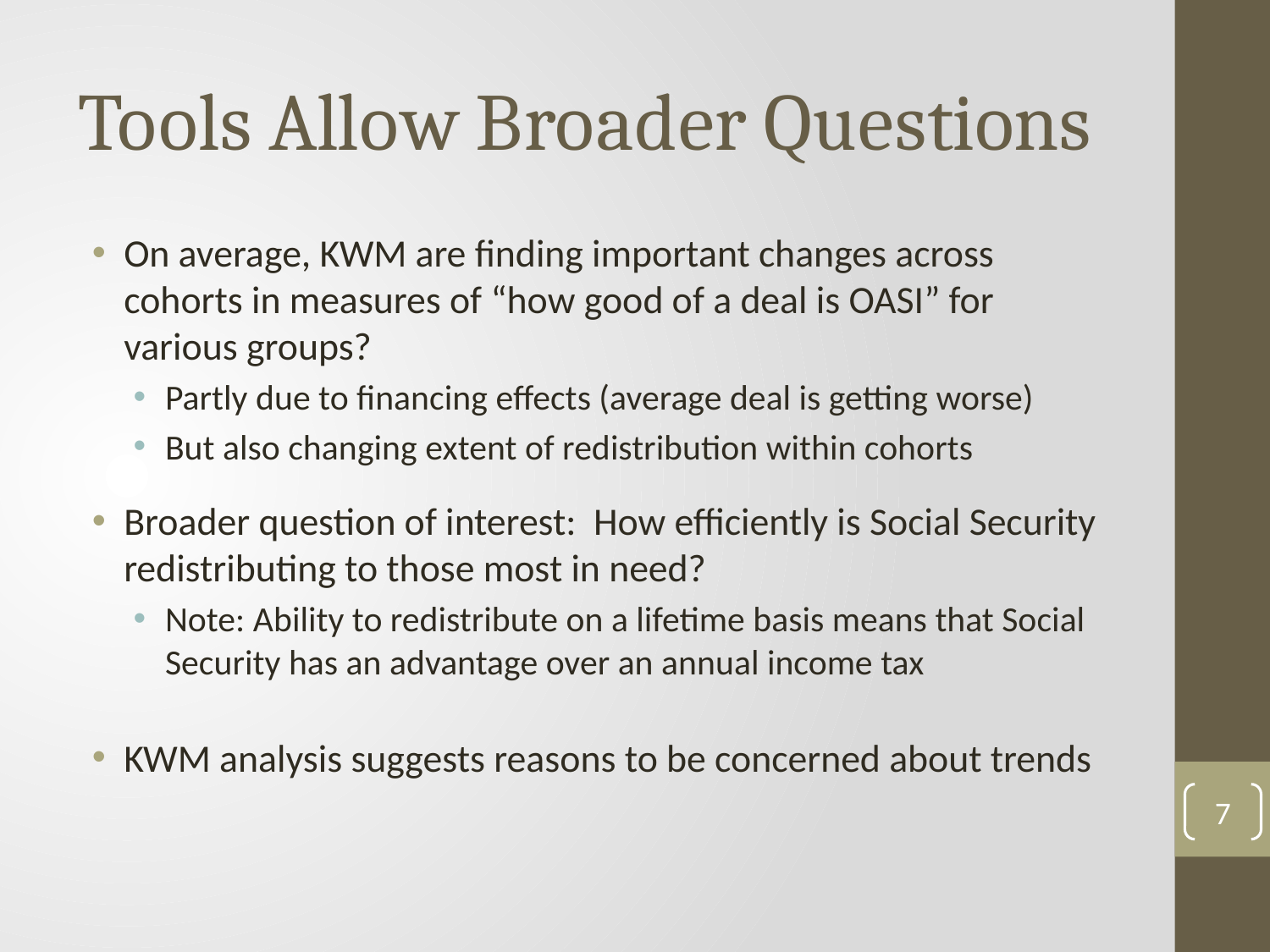

# Tools Allow Broader Questions
On average, KWM are finding important changes across cohorts in measures of “how good of a deal is OASI” for various groups?
Partly due to financing effects (average deal is getting worse)
But also changing extent of redistribution within cohorts

Broader question of interest:  How efficiently is Social Security redistributing to those most in need?
Note: Ability to redistribute on a lifetime basis means that Social Security has an advantage over an annual income tax

KWM analysis suggests reasons to be concerned about trends
7